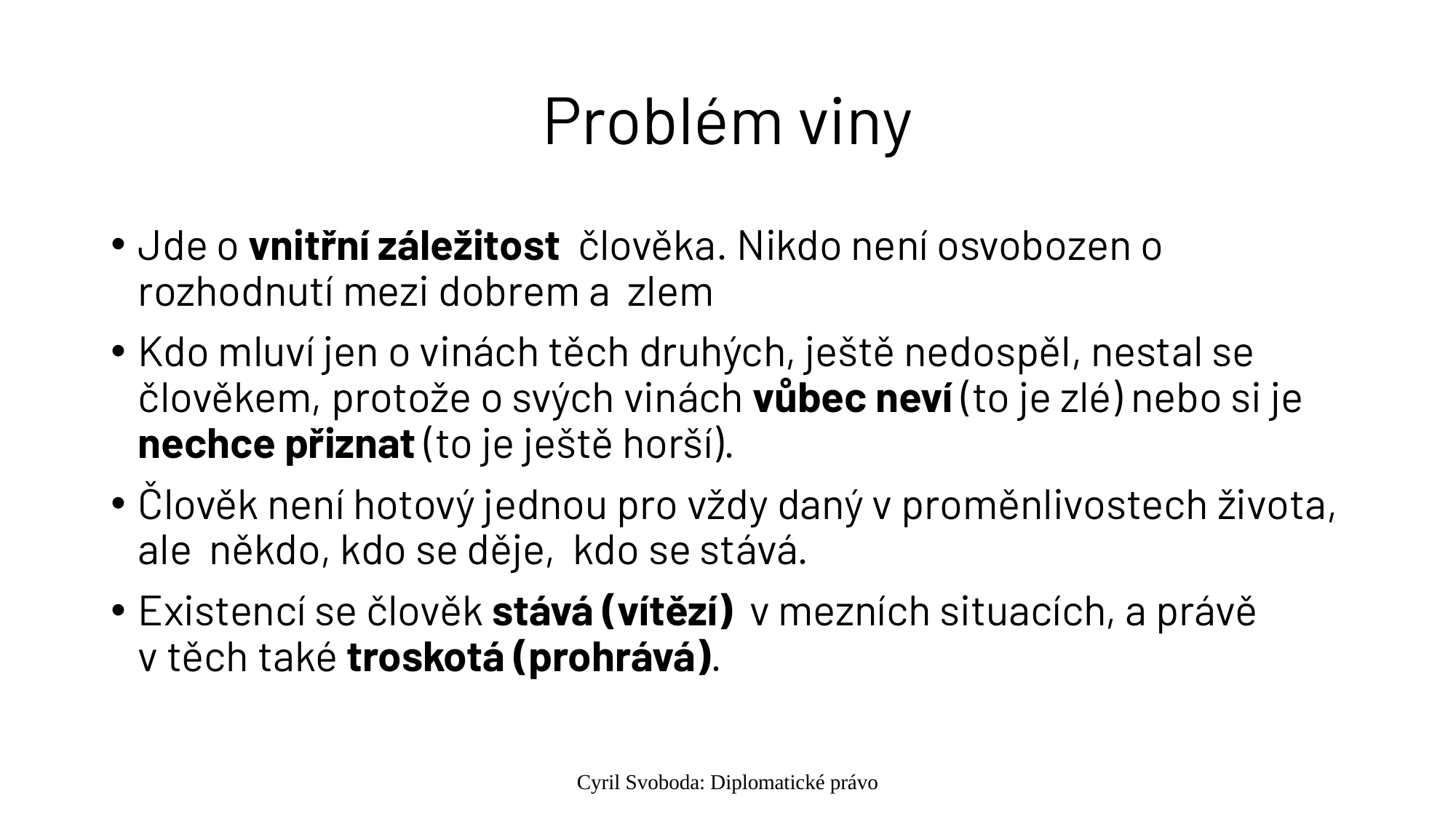

# Problém viny
Jde o vnitřní záležitost  člověka. Nikdo není osvobozen o rozhodnutí mezi dobrem a  zlem
Kdo mluví jen o vinách těch druhých, ještě nedospěl, nestal se člověkem, protože o svých vinách vůbec neví (to je zlé) nebo si je nechce přiznat (to je ještě horší).
Člověk není hotový jednou pro vždy daný v proměnlivostech života, ale  někdo, kdo se děje,  kdo se stává.
Existencí se člověk stává (vítězí)  v mezních situacích, a právě v těch také troskotá (prohrává).

Cyril Svoboda: Diplomatické právo